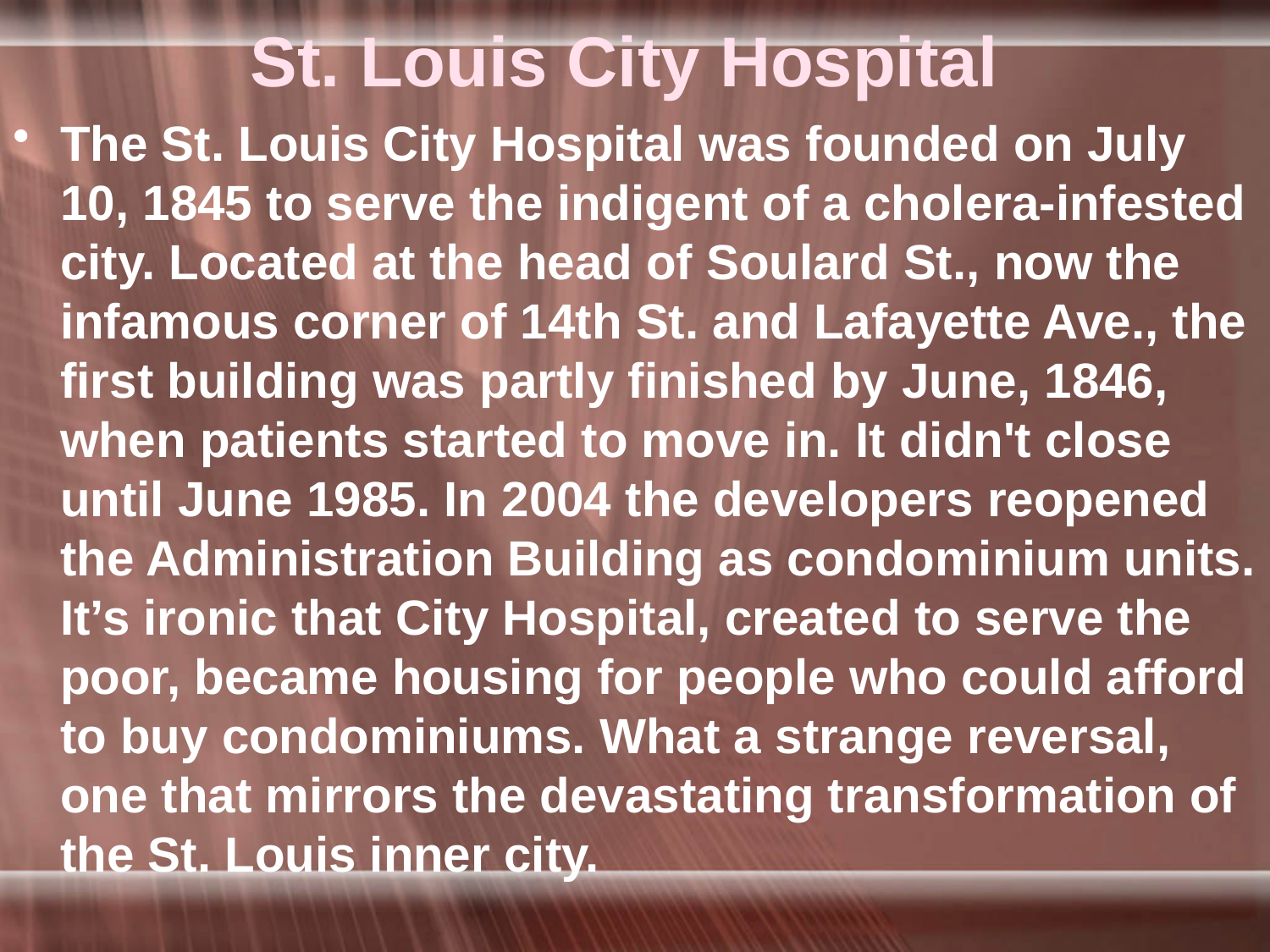

# St. Louis City Hospital
The St. Louis City Hospital was founded on July 10, 1845 to serve the indigent of a cholera-infested city. Located at the head of Soulard St., now the infamous corner of 14th St. and Lafayette Ave., the first building was partly finished by June, 1846, when patients started to move in. It didn't close until June 1985. In 2004 the developers reopened the Administration Building as condominium units. It’s ironic that City Hospital, created to serve the poor, became housing for people who could afford to buy condominiums. What a strange reversal, one that mirrors the devastating transformation of the St. Louis inner city.